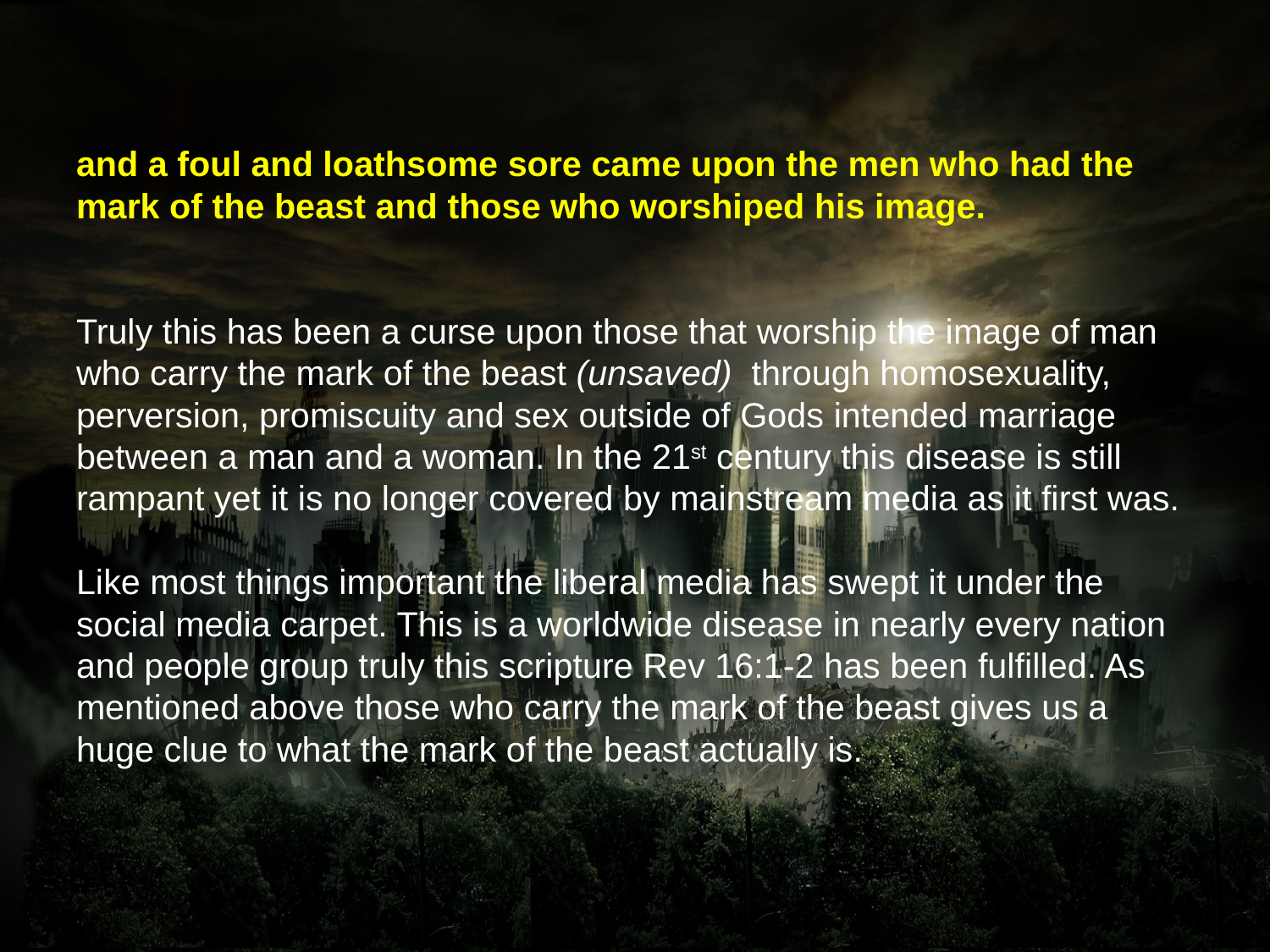

# and a foul and loathsome sore came upon the men who had the mark of the beast and those who worshiped his image. Truly this has been a curse upon those that worship the image of man who carry the mark of the beast (unsaved)  through homosexuality, perversion, promiscuity and sex outside of Gods intended marriage between a man and a woman. In the 21st century this disease is still rampant yet it is no longer covered by mainstream media as it first was. Like most things important the liberal media has swept it under the social media carpet. This is a worldwide disease in nearly every nation and people group truly this scripture Rev 16:1-2 has been fulfilled. As mentioned above those who carry the mark of the beast gives us a huge clue to what the mark of the beast actually is.